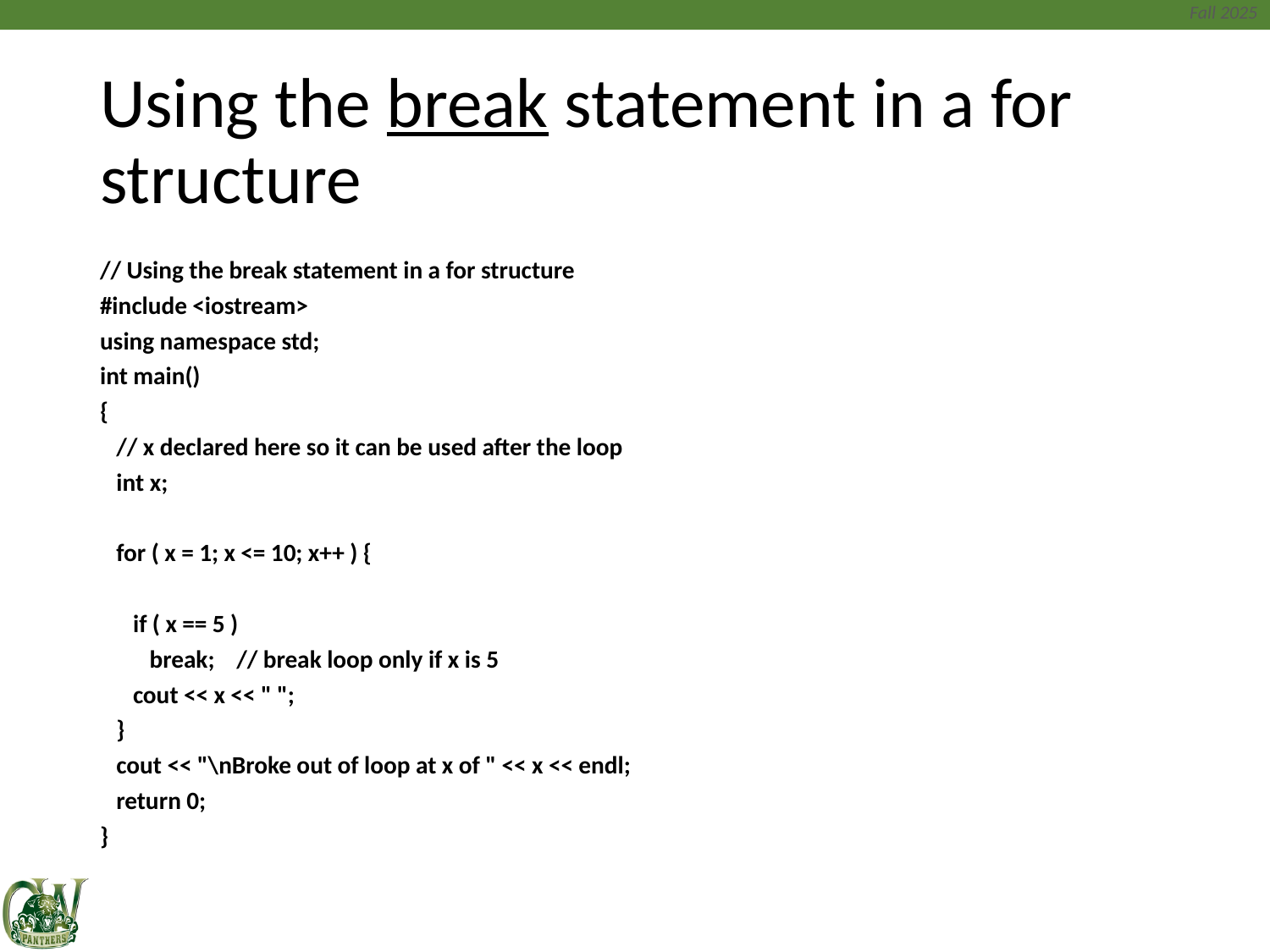

# Using the break statement in a for structure
// Using the break statement in a for structure
#include <iostream>
using namespace std;
int main()
{
   // x declared here so it can be used after the loop
   int x;

   for ( x = 1; x <= 10; x++ ) {

      if ( x == 5 )
         break;    // break loop only if x is 5
      cout << x << " ";
   }
   cout << "\nBroke out of loop at x of " << x << endl;
   return 0;
}